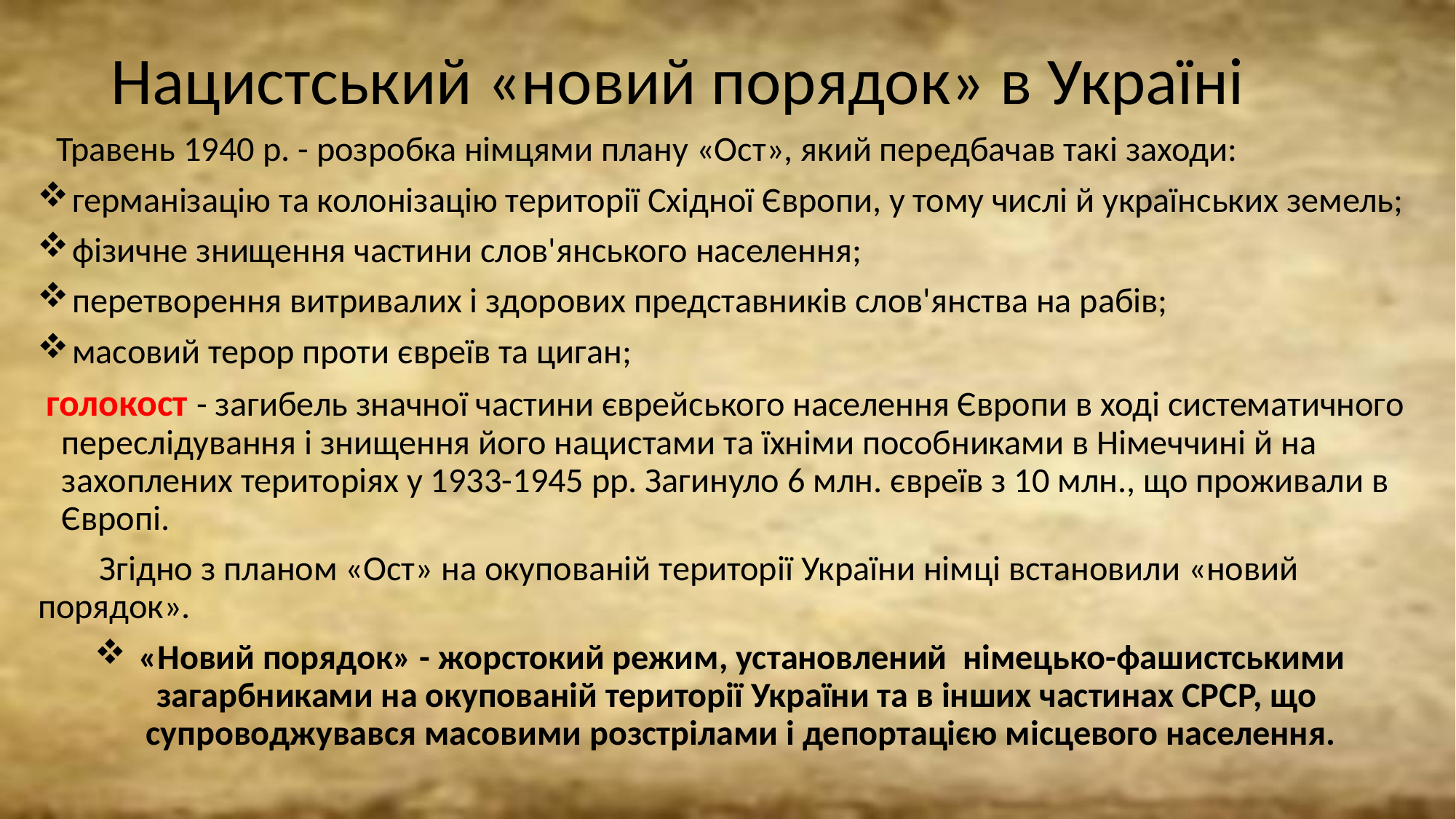

# Нацистський «новий порядок» в Україні
Травень 1940 р. - розробка німцями плану «Ост», який передбачав такі заходи:
 германізацію та колонізацію території Східної Європи, у тому числі й українських земель;
 фізичне знищення частини слов'янського населення;
 перетворення витривалих і здорових представників слов'янства на рабів;
 масовий терор проти євреїв та циган;
 голокост - загибель значної частини єврейського населення Європи в ході систематичного переслідування і знищення його нацистами та їхніми пособниками в Німеччині й на захоплених територіях у 1933-1945 рр. Загинуло 6 млн. євреїв з 10 млн., що проживали в Європі.
Згідно з планом «Ост» на окупованій території України німці встановили «новий порядок».
«Новий порядок» - жорстокий режим, установлений  німецько-фашистськими загарбниками на окупованій території України та в інших частинах СРСР, що  супроводжувався масовими розстрілами і депортацією місцевого населення.